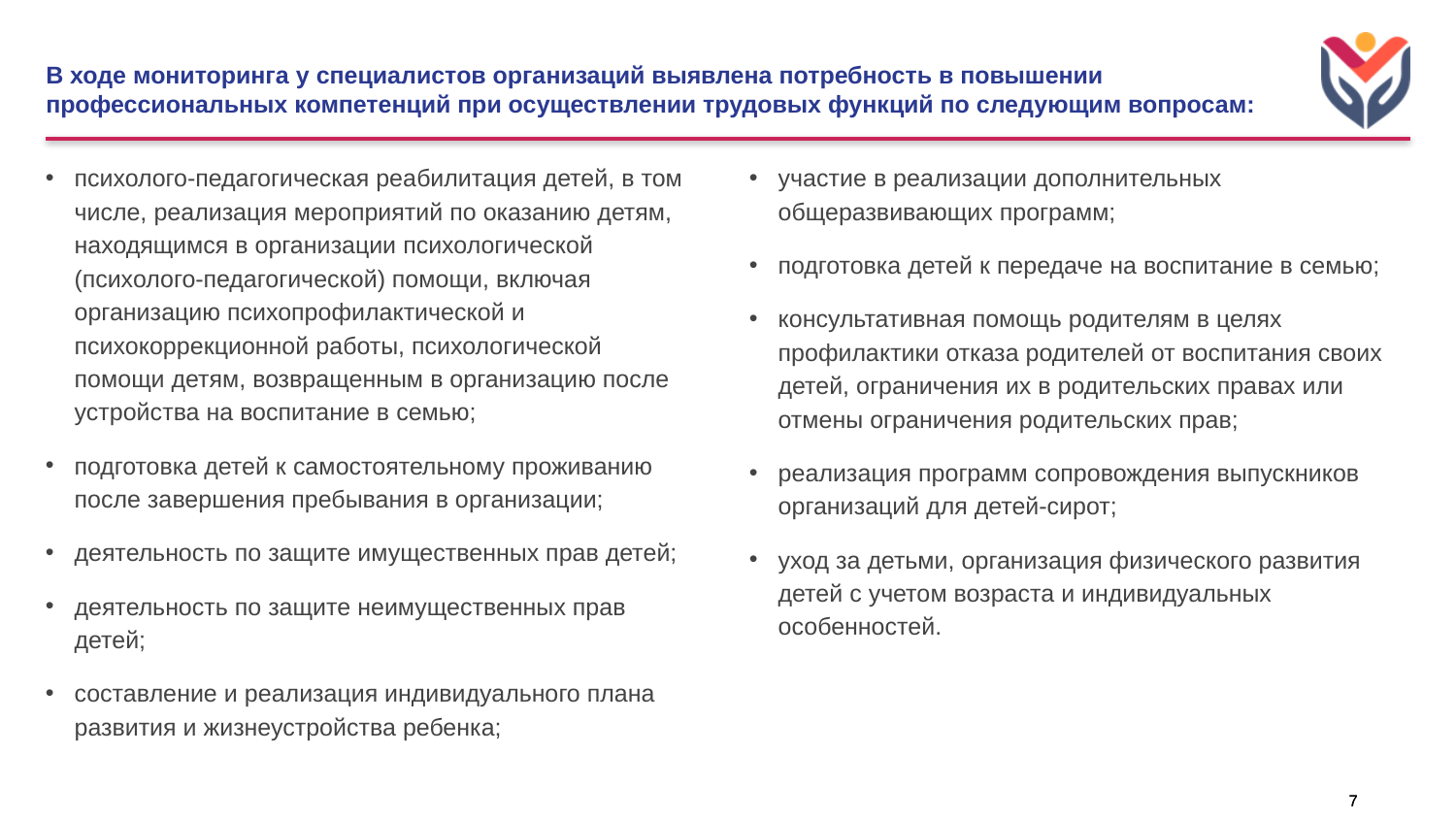

# В ходе мониторинга у специалистов организаций выявлена потребность в повышении профессиональных компетенций при осуществлении трудовых функций по следующим вопросам:
психолого-педагогическая реабилитация детей, в том числе, реализация мероприятий по оказанию детям, находящимся в организации психологической (психолого-педагогической) помощи, включая организацию психопрофилактической и психокоррекционной работы, психологической помощи детям, возвращенным в организацию после устройства на воспитание в семью;
подготовка детей к самостоятельному проживанию после завершения пребывания в организации;
деятельность по защите имущественных прав детей;
деятельность по защите неимущественных прав детей;
составление и реализация индивидуального плана развития и жизнеустройства ребенка;
участие в реализации дополнительных общеразвивающих программ;
подготовка детей к передаче на воспитание в семью;
консультативная помощь родителям в целях профилактики отказа родителей от воспитания своих детей, ограничения их в родительских правах или отмены ограничения родительских прав;
реализация программ сопровождения выпускников организаций для детей-сирот;
уход за детьми, организация физического развития детей с учетом возраста и индивидуальных особенностей.